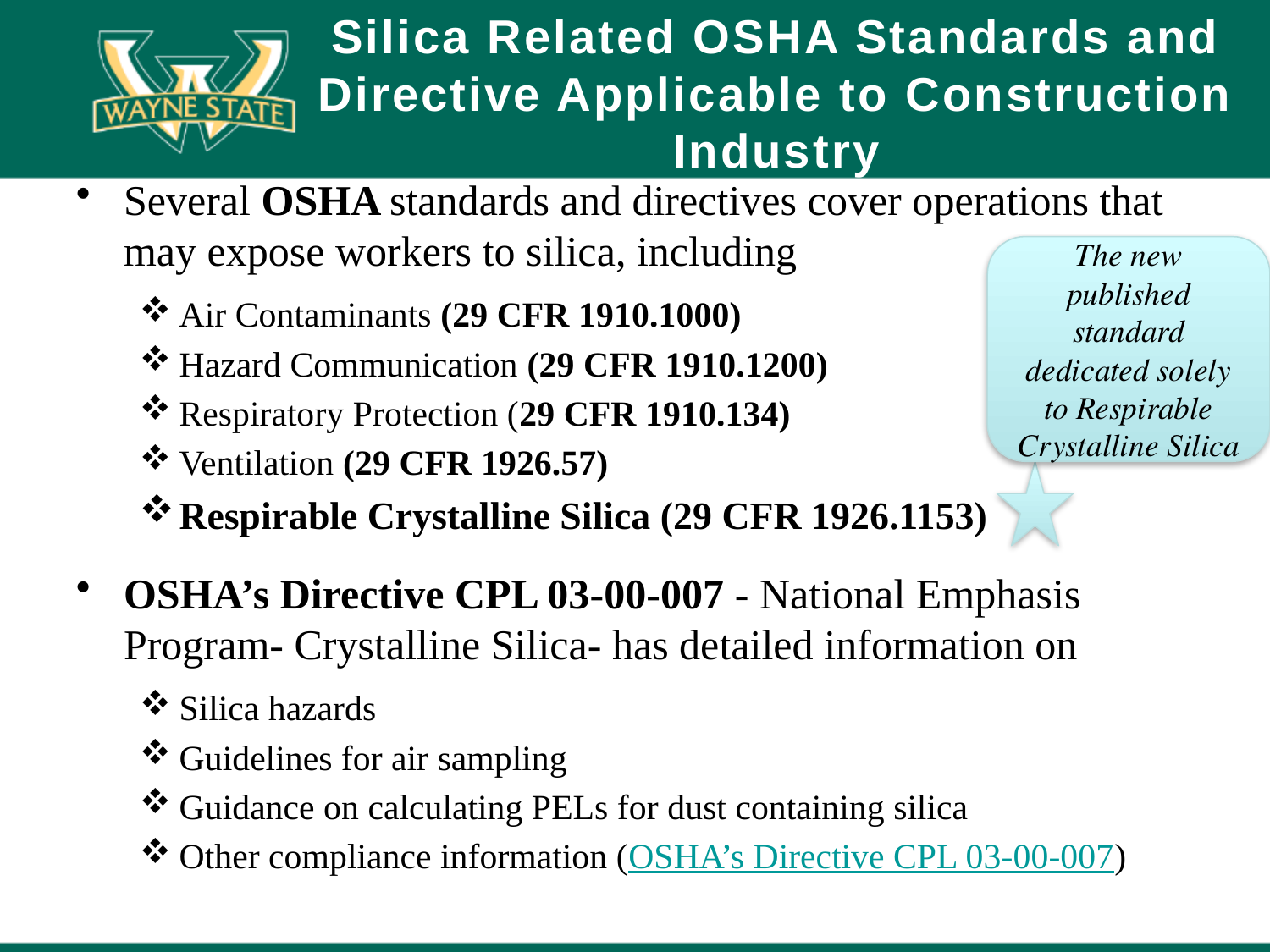

# Silica Related OSHA Standards and Directive Applicable to Construction Industry
Several OSHA standards and directives cover operations that may expose workers to silica, including
Air Contaminants (29 CFR 1910.1000)
Hazard Communication (29 CFR 1910.1200)
Respiratory Protection (29 CFR 1910.134)
Ventilation (29 CFR 1926.57)
Respirable Crystalline Silica (29 CFR 1926.1153)
OSHA’s Directive CPL 03-00-007 - National Emphasis Program- Crystalline Silica- has detailed information on
Silica hazards
Guidelines for air sampling
Guidance on calculating PELs for dust containing silica
Other compliance information (OSHA’s Directive CPL 03-00-007)
The new published standard dedicated solely to Respirable Crystalline Silica